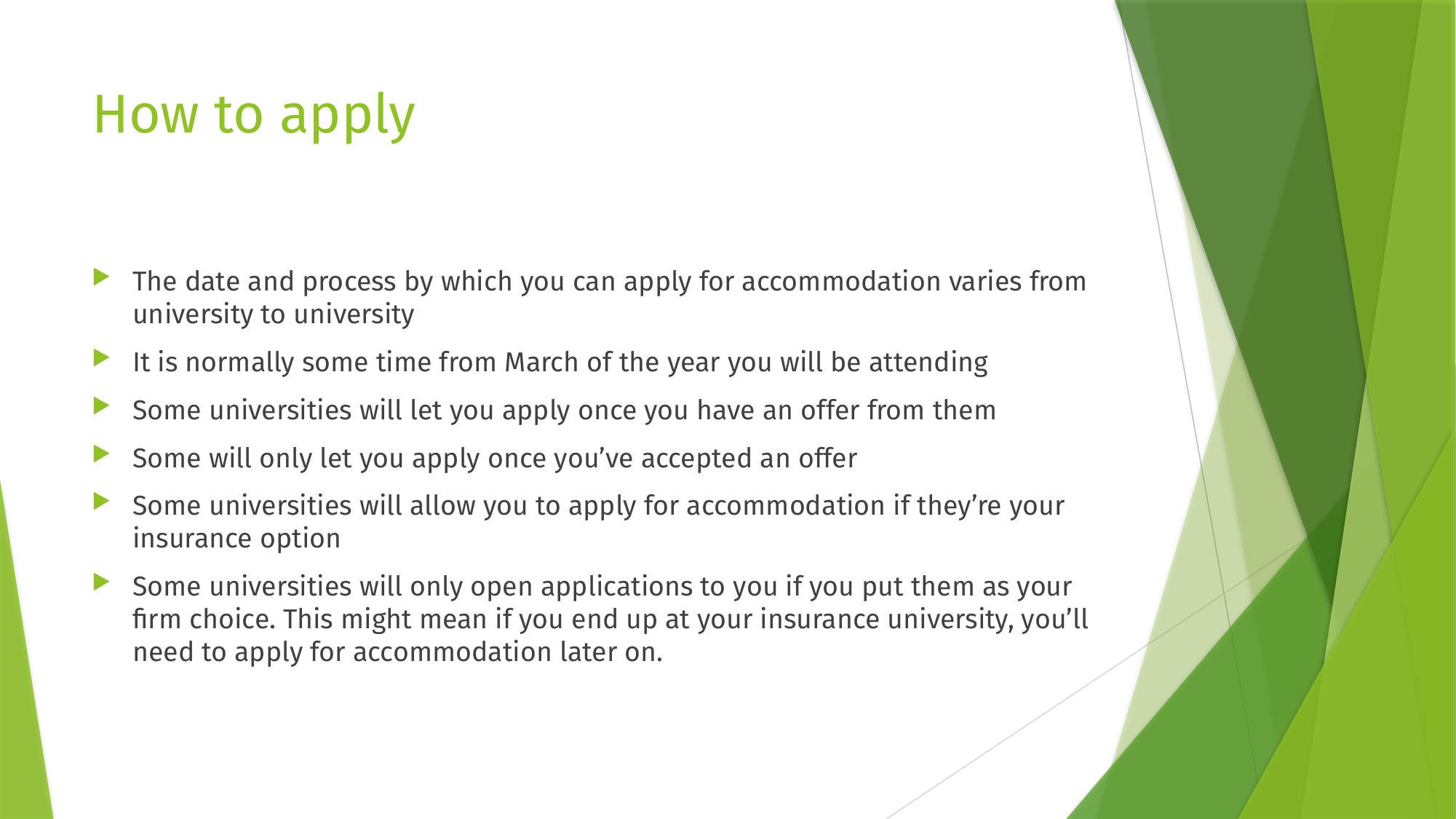

# How to apply
The date and process by which you can apply for accommodation varies from university to university
It is normally some time from March of the year you will be attending
Some universities will let you apply once you have an offer from them
Some will only let you apply once you’ve accepted an offer
Some universities will allow you to apply for accommodation if they’re your insurance option
Some universities will only open applications to you if you put them as your firm choice. This might mean if you end up at your insurance university, you’ll need to apply for accommodation later on.